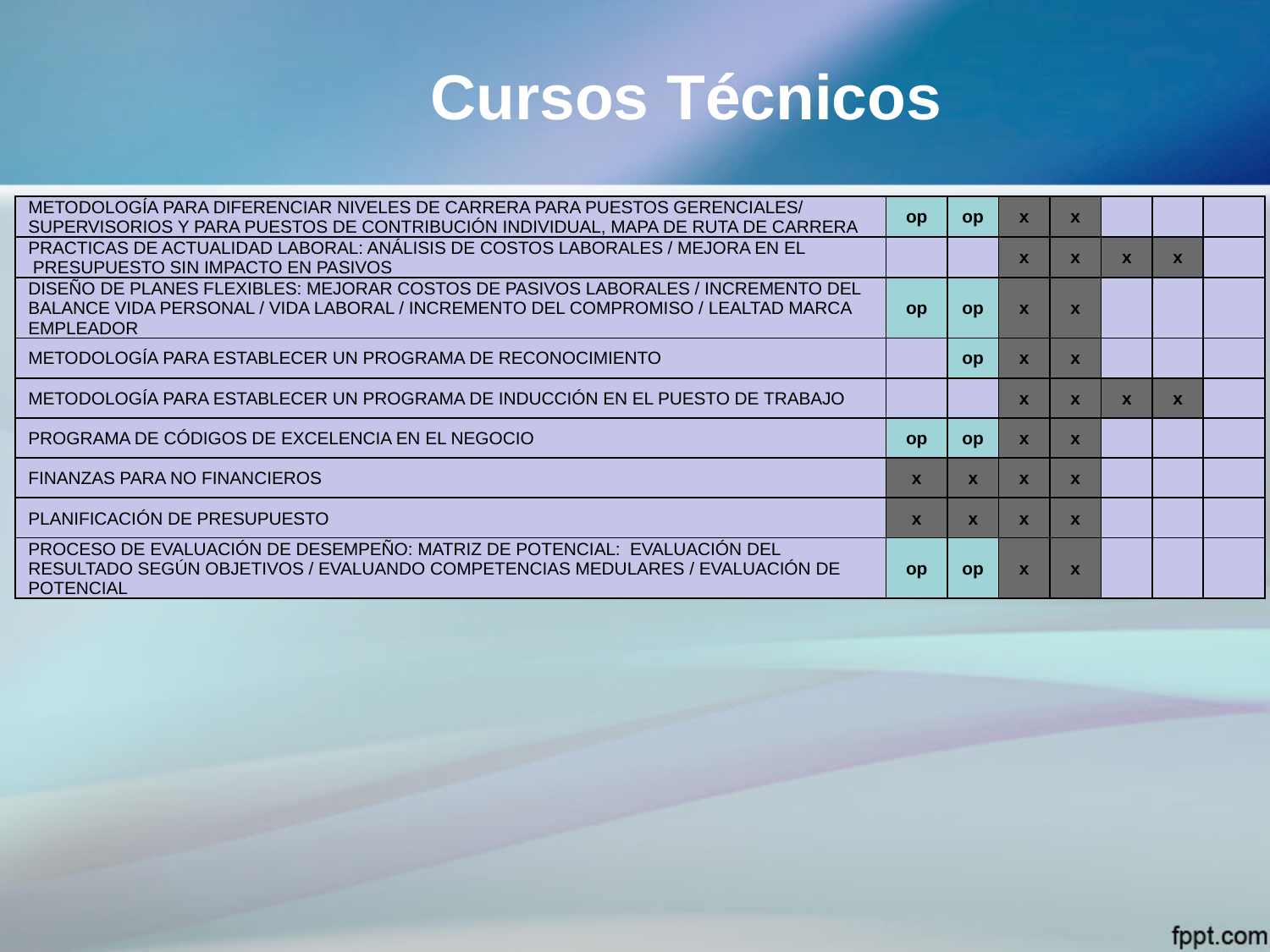

# Cursos Técnicos
| METODOLOGÍA PARA DIFERENCIAR NIVELES DE CARRERA PARA PUESTOS GERENCIALES/ SUPERVISORIOS Y PARA PUESTOS DE CONTRIBUCIÓN INDIVIDUAL, MAPA DE RUTA DE CARRERA | op | op | x | x |  |  |  |
| --- | --- | --- | --- | --- | --- | --- | --- |
| PRACTICAS DE ACTUALIDAD LABORAL: ANÁLISIS DE COSTOS LABORALES / MEJORA EN EL PRESUPUESTO SIN IMPACTO EN PASIVOS |  |  | x | x | x | x |  |
| DISEÑO DE PLANES FLEXIBLES: MEJORAR COSTOS DE PASIVOS LABORALES / INCREMENTO DEL BALANCE VIDA PERSONAL / VIDA LABORAL / INCREMENTO DEL COMPROMISO / LEALTAD MARCA EMPLEADOR | op | op | x | x |  |  |  |
| METODOLOGÍA PARA ESTABLECER UN PROGRAMA DE RECONOCIMIENTO |  | op | x | x |  |  |  |
| METODOLOGÍA PARA ESTABLECER UN PROGRAMA DE INDUCCIÓN EN EL PUESTO DE TRABAJO |  |  | x | x | x | x |  |
| PROGRAMA DE CÓDIGOS DE EXCELENCIA EN EL NEGOCIO | op | op | x | x |  |  |  |
| FINANZAS PARA NO FINANCIEROS | x | x | x | x |  |  |  |
| PLANIFICACIÓN DE PRESUPUESTO | x | x | x | x |  |  |  |
| PROCESO DE EVALUACIÓN DE DESEMPEÑO: MATRIZ DE POTENCIAL: EVALUACIÓN DEL RESULTADO SEGÚN OBJETIVOS / EVALUANDO COMPETENCIAS MEDULARES / EVALUACIÓN DE POTENCIAL | op | op | x | x |  |  |  |